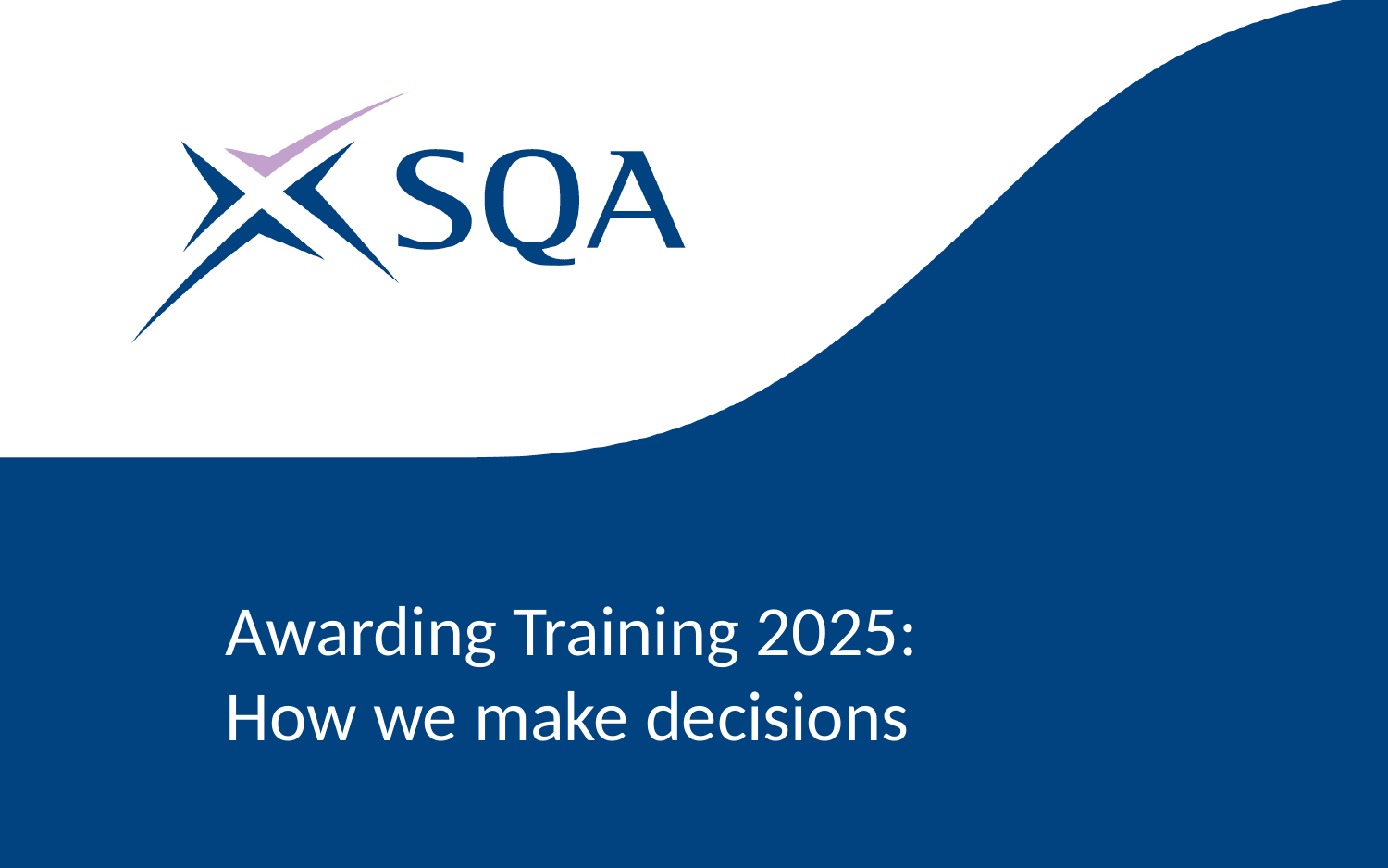

Awarding Training 2025:
How we make decisions